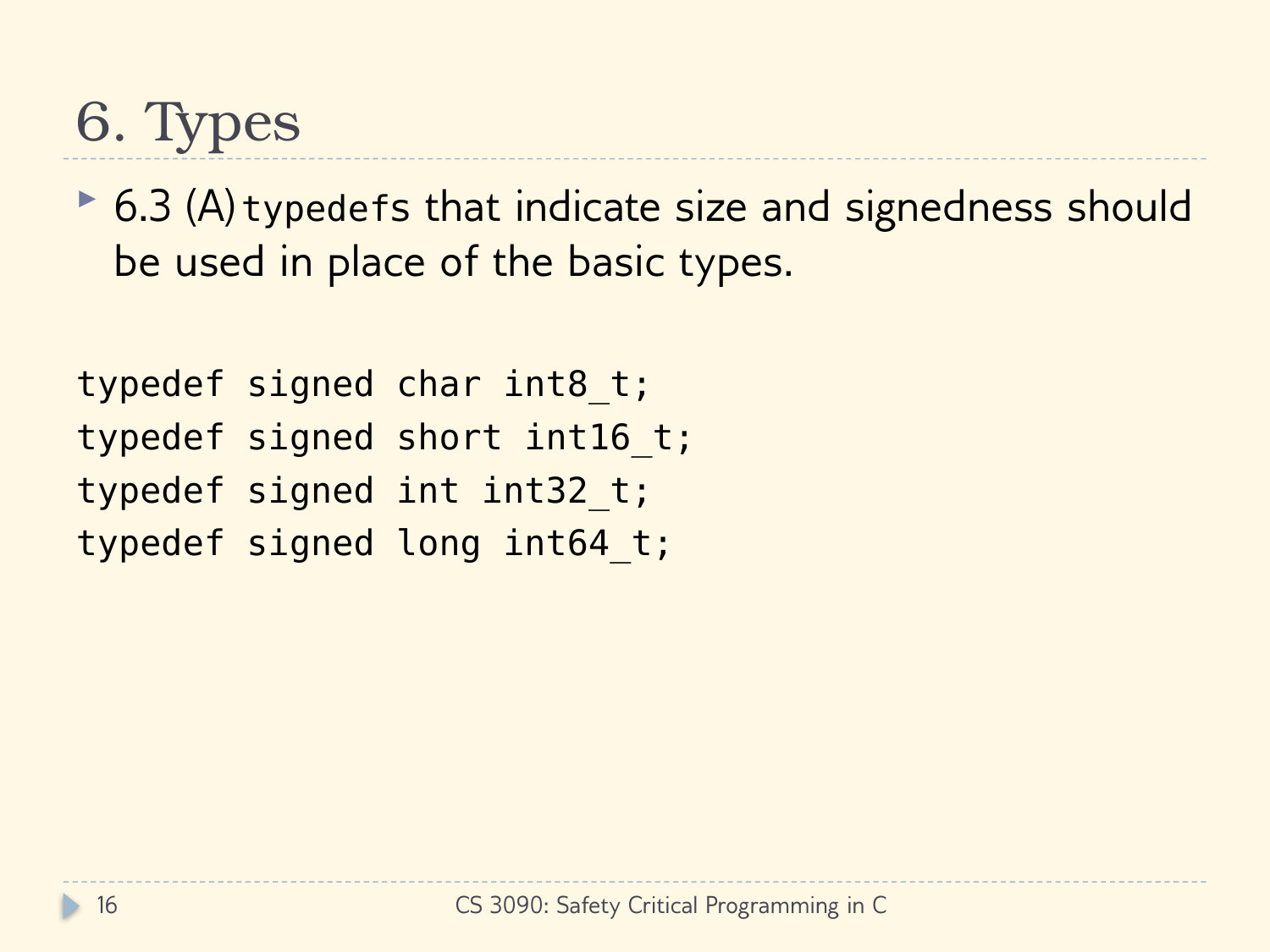

# 6. Types
6.3 (A)	typedefs that indicate size and signedness should be used in place of the basic types.

typedef signed char int8_t;
typedef signed short int16_t;
typedef signed int int32_t;
typedef signed long int64_t;
16
CS 3090: Safety Critical Programming in C